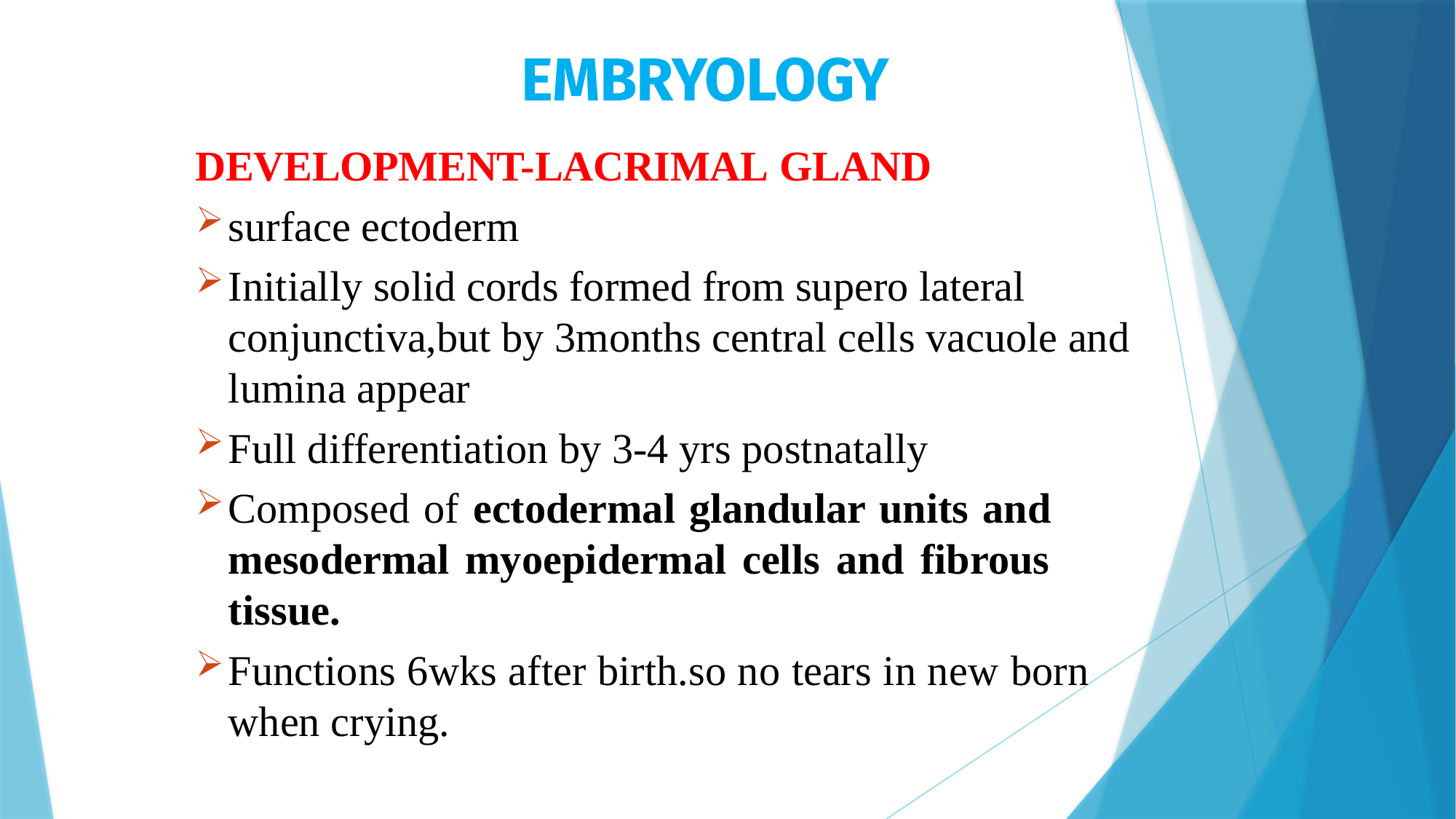

# EMBRYOLOGY
DEVELOPMENT-LACRIMAL GLAND
surface ectoderm
Initially solid cords formed from supero lateral  conjunctiva,but by 3months central cells vacuole and  lumina appear
Full differentiation by 3-4 yrs postnatally
Composed of ectodermal glandular units and  mesodermal myoepidermal cells and fibrous  tissue.
Functions 6wks after birth.so no tears in new born  when crying.